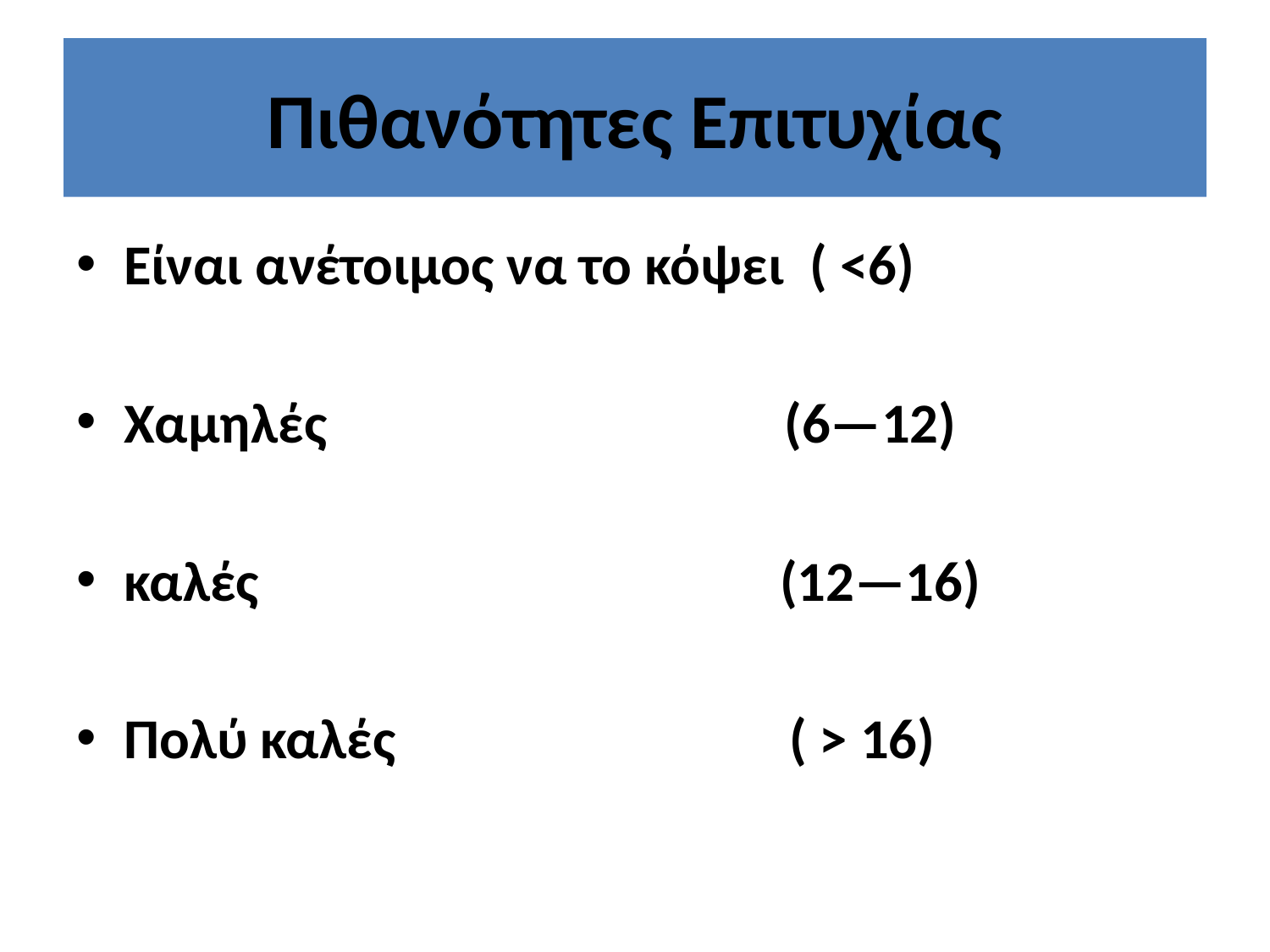

# Πιθανότητες Επιτυχίας
Είναι ανέτοιμος να το κόψει  ( <6)

Χαμηλές                                    (6—12)

καλές                                         (12—16)

Πολύ καλές                               ( > 16)